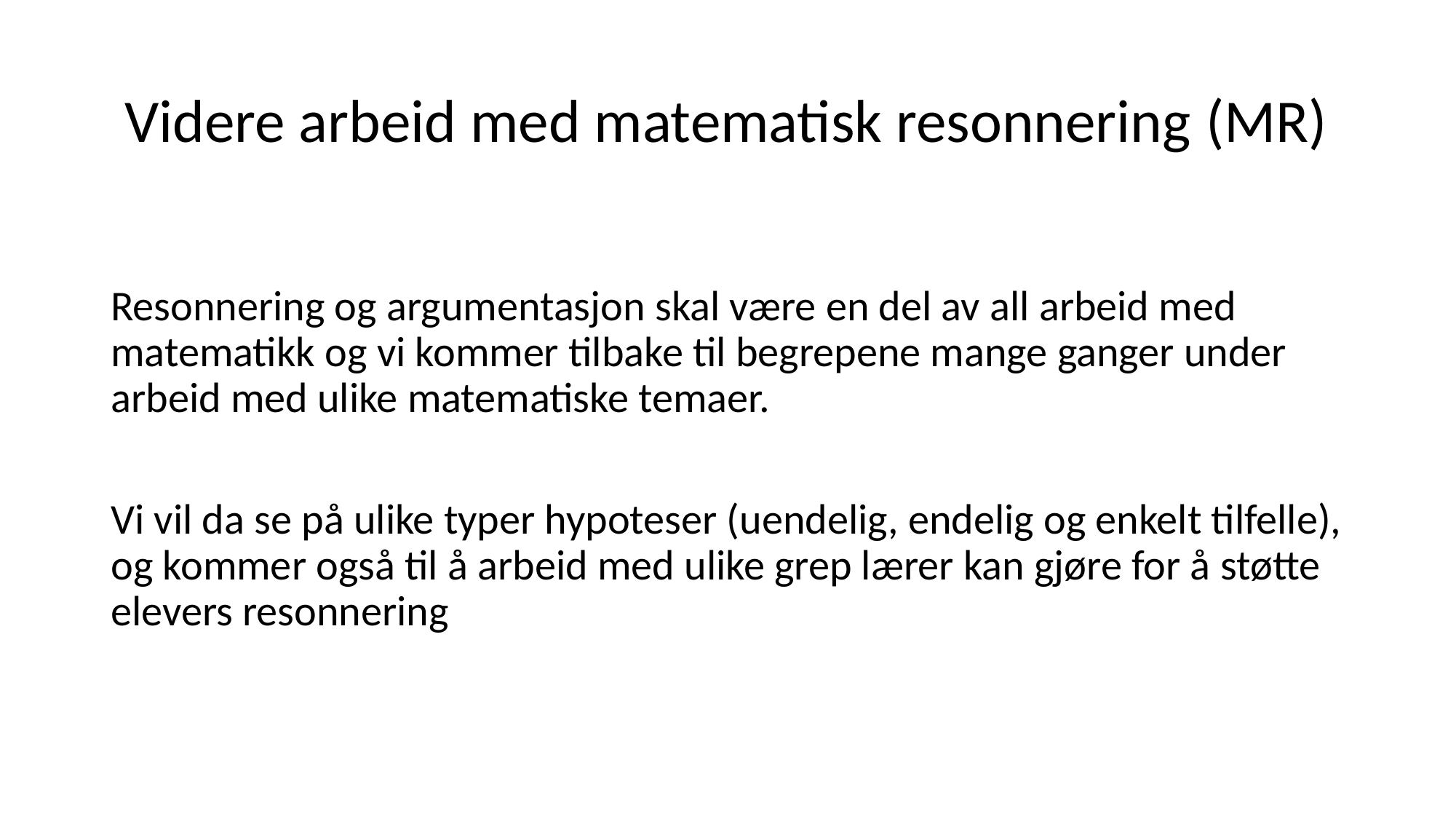

# Videre arbeid med matematisk resonnering (MR)

Resonnering og argumentasjon skal være en del av all arbeid med matematikk og vi kommer tilbake til begrepene mange ganger under arbeid med ulike matematiske temaer.

Vi vil da se på ulike typer hypoteser (uendelig, endelig og enkelt tilfelle), og kommer også til å arbeid med ulike grep lærer kan gjøre for å støtte elevers resonnering